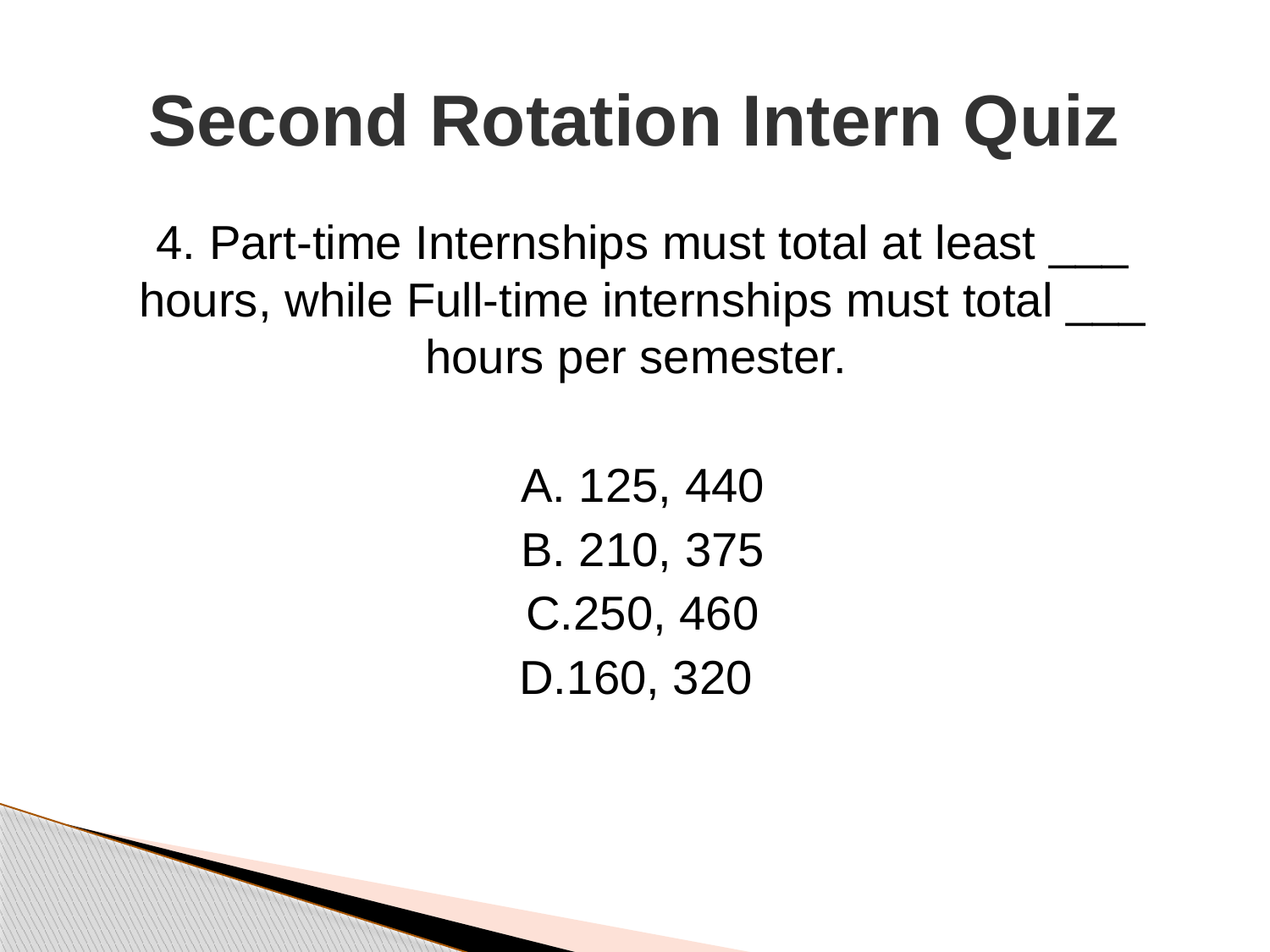

# Second Rotation Intern Quiz
4. Part-time Internships must total at least ___ hours, while Full-time internships must total ___ hours per semester.

A. 125, 440
B. 210, 375
C.250, 460
D.160, 320